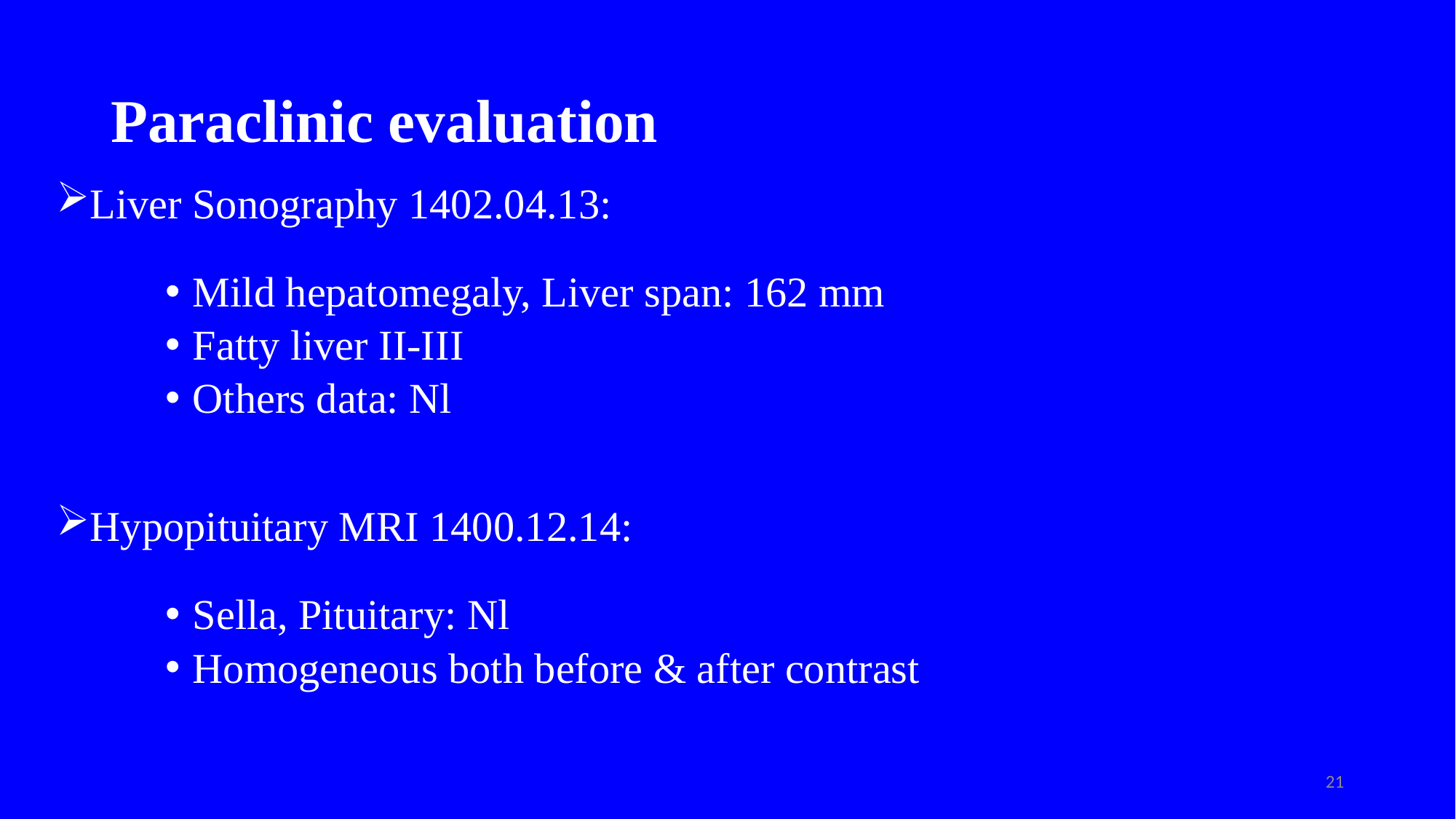

# Paraclinic evaluation
Liver Sonography 1402.04.13:

Mild hepatomegaly, Liver span: 162 mm
Fatty liver II-III
Others data: Nl

Hypopituitary MRI 1400.12.14:

Sella, Pituitary: Nl
Homogeneous both before & after contrast

21